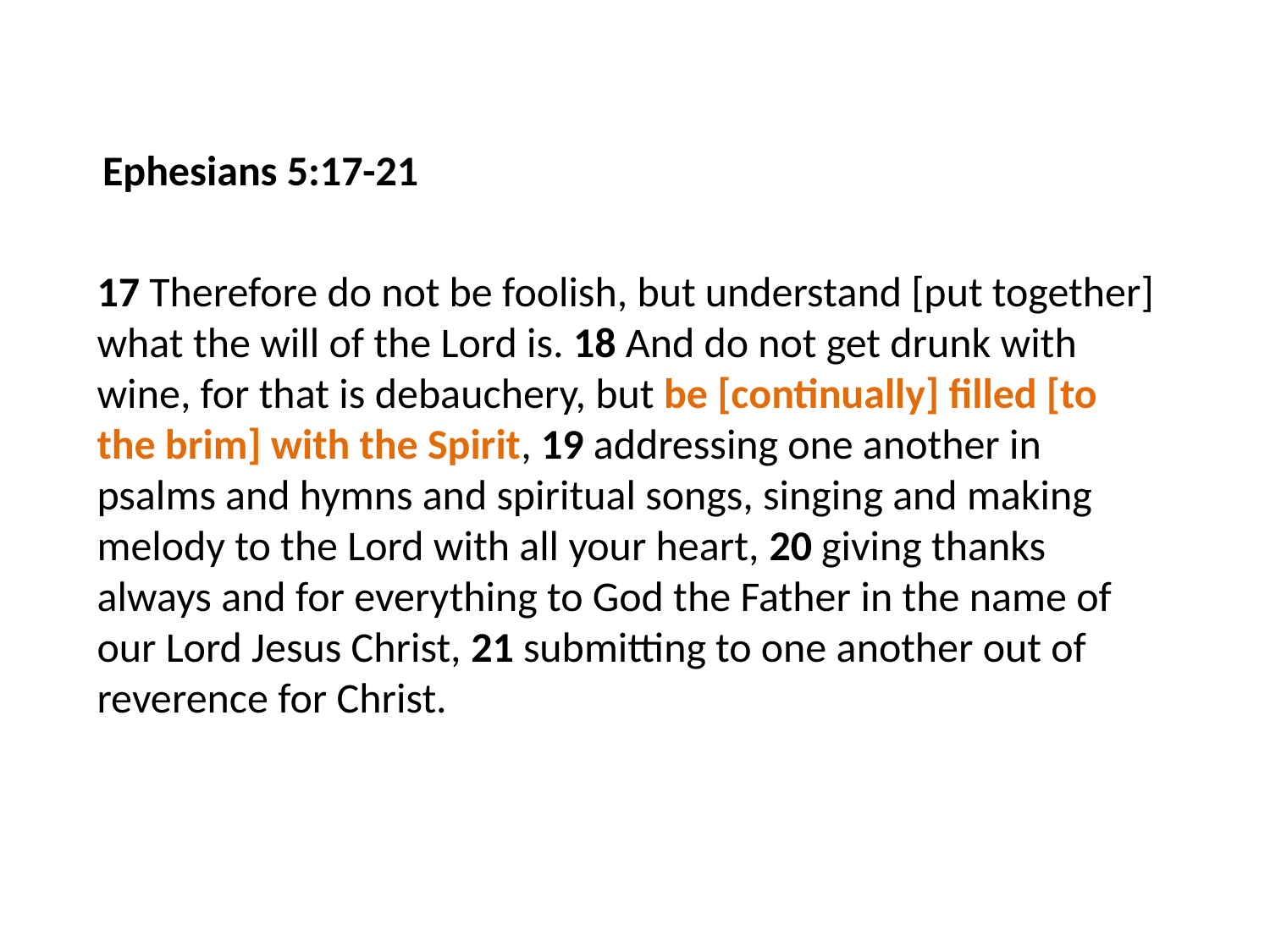

Ephesians 5:17-21
17 Therefore do not be foolish, but understand [put together] what the will of the Lord is. 18 And do not get drunk with wine, for that is debauchery, but be [continually] filled [to the brim] with the Spirit, 19 addressing one another in psalms and hymns and spiritual songs, singing and making melody to the Lord with all your heart, 20 giving thanks always and for everything to God the Father in the name of our Lord Jesus Christ, 21 submitting to one another out of reverence for Christ.